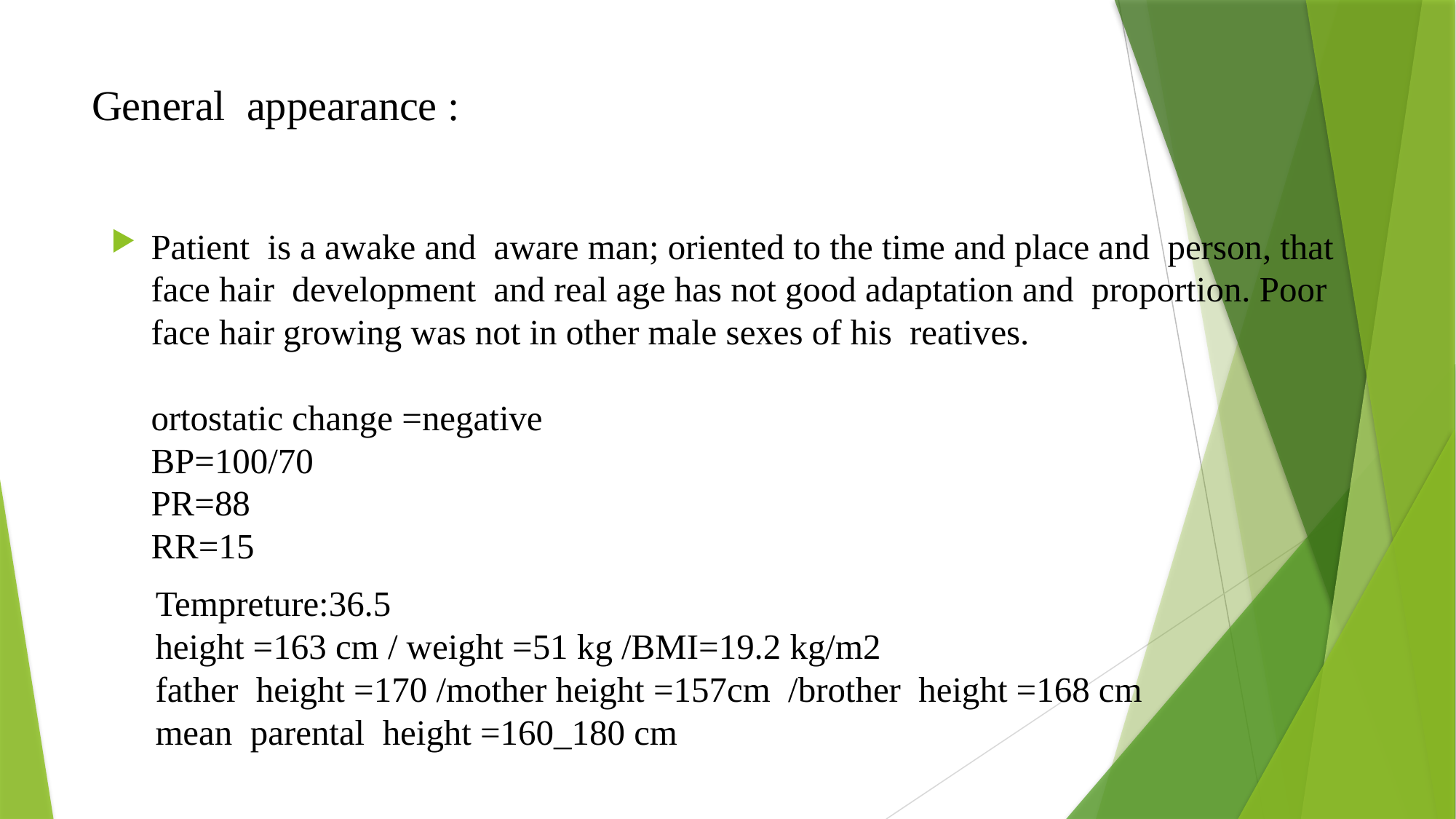

# General  appearance :
Patient  is a awake and  aware man; oriented to the time and place and  person, that face hair  development  and real age has not good adaptation and  proportion. Poor  face hair growing was not in other male sexes of his  reatives.
ortostatic change =negative
BP=100/70
PR=88
RR=15
     Tempreture:36.5
     height =163 cm / weight =51 kg /BMI=19.2 kg/m2
     father  height =170 /mother height =157cm  /brother  height =168 cm
     mean  parental  height =160_180 cm